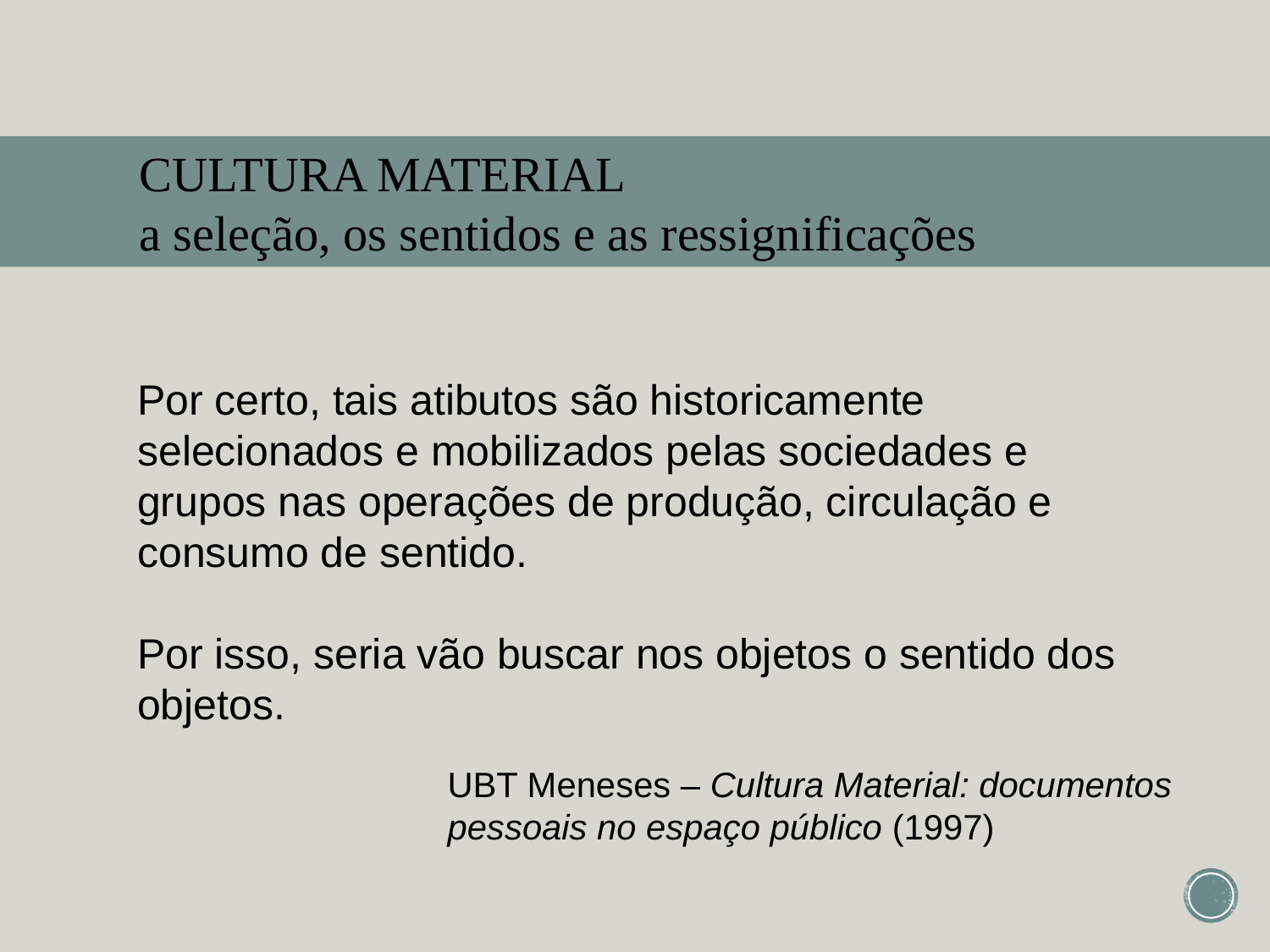

CULTURA MATERIAL
	a seleção, os sentidos e as ressignificações

Por certo, tais atibutos são historicamente selecionados e mobilizados pelas sociedades e grupos nas operações de produção, circulação e consumo de sentido.

Por isso, seria vão buscar nos objetos o sentido dos objetos.
UBT Meneses – Cultura Material: documentos pessoais no espaço público (1997)